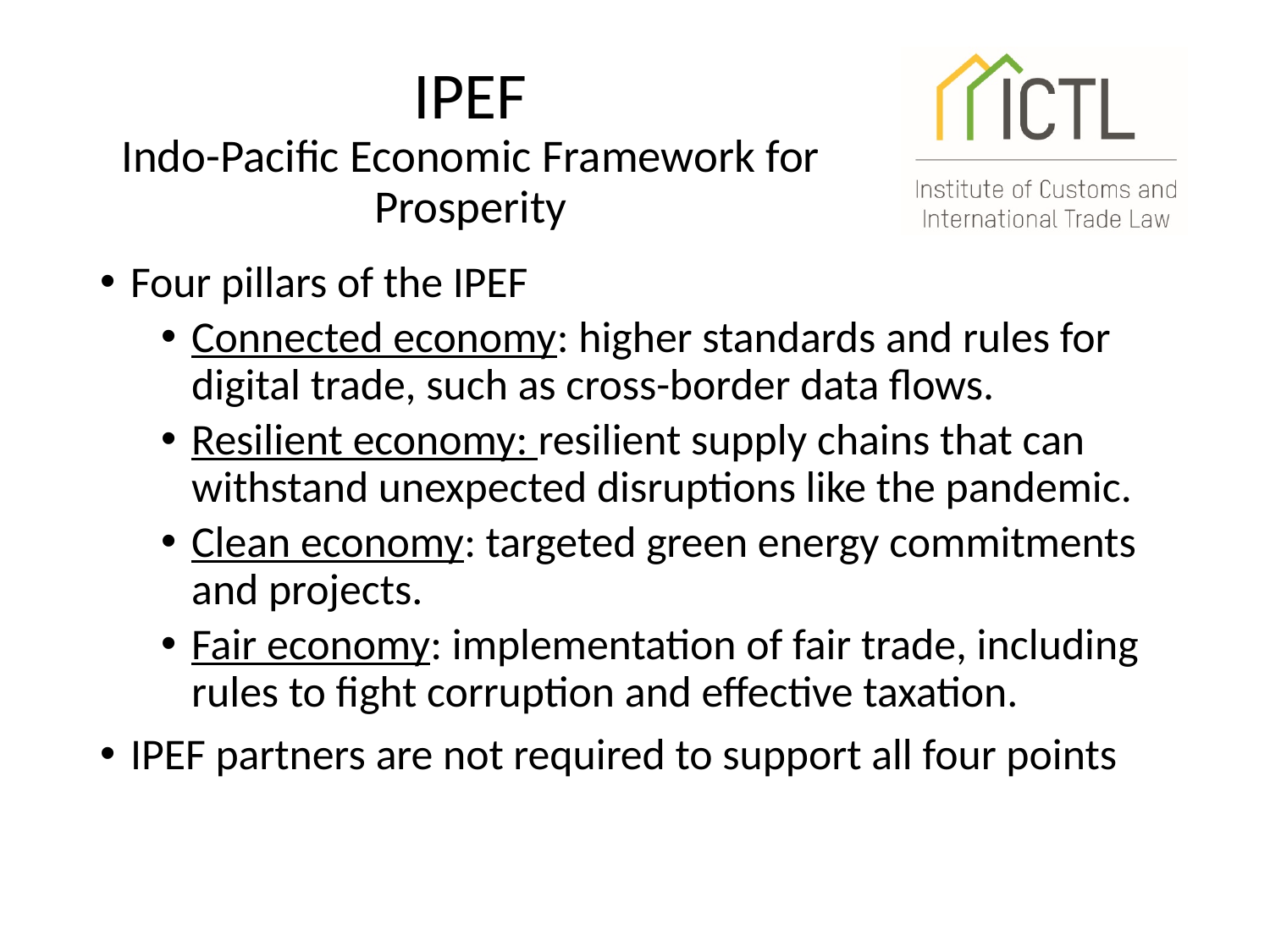

# IPEF Indo-Pacific Economic Framework for Prosperity
Four pillars of the IPEF
Connected economy: higher standards and rules for digital trade, such as cross-border data flows.
Resilient economy: resilient supply chains that can withstand unexpected disruptions like the pandemic.
Clean economy: targeted green energy commitments and projects.
Fair economy: implementation of fair trade, including rules to fight corruption and effective taxation.
IPEF partners are not required to support all four points